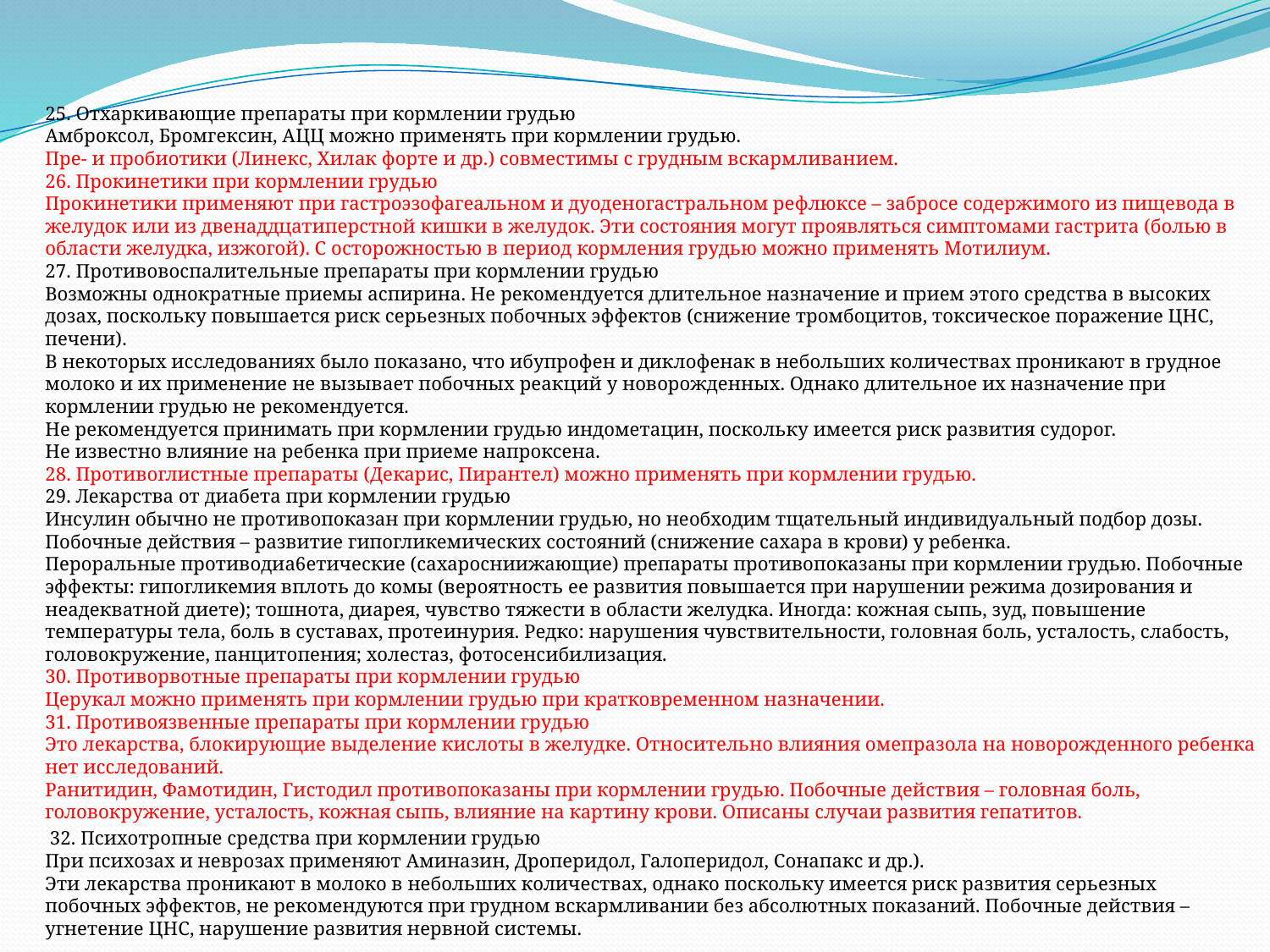

25. Отхаркивающие препараты при кормлении грудью
Амброксол, Бромгексин, АЦЦ можно применять при кормлении грудью.
Пре- и пробиотики (Линекс, Хилак форте и др.) совместимы с грудным вскармливанием.
26. Прокинетики при кормлении грудью
Прокинетики применяют при гастроэзофагеальном и дуоденогастральном рефлюксе – забросе содержимого из пищевода в желудок или из двенаддцатиперстной кишки в желудок. Эти состояния могут проявляться симптомами гастрита (болью в области желудка, изжогой). С осторожностью в период кормления грудью можно применять Мотилиум.
27. Противовоспалительные препараты при кормлении грудью
Возможны однократные приемы аспирина. Не рекомендуется длительное назначение и прием этого средства в высоких дозах, поскольку повышается риск серьезных побочных эффектов (снижение тромбоцитов, токсическое поражение ЦНС, печени). 
В некоторых исследованиях было показано, что ибупрофен и диклофенак в небольших количествах проникают в грудное молоко и их применение не вызывает побочных реакций у новорожденных. Однако длительное их назначение при кормлении грудью не рекомендуется.
Не рекомендуется принимать при кормлении грудью индометацин, поскольку имеется риск развития судорог. 
Не известно влияние на ребенка при приеме напроксена.
28. Противоглистные препараты (Декарис, Пирантел) можно применять при кормлении грудью.
29. Лекарства от диабета при кормлении грудью
Инсулин обычно не противопоказан при кормлении грудью, но необходим тщательный индивидуальный подбор дозы. Побочные действия – развитие гипогликемических состояний (снижение сахара в крови) у ребенка. 
Пероральные противодиа6етические (сахаросниижающие) препараты противопоказаны при кормлении грудью. Побочные эффекты: гипогликемия вплоть до комы (вероятность ее развития повышается при нарушении режима дозирования и неадекватной диете); тошнота, диарея, чувство тяжести в области желудка. Иногда: кожная сыпь, зуд, повышение температуры тела, боль в суставах, протеинурия. Редко: нарушения чувствительности, головная боль, усталость, слабость, головокружение, панцитопения; холестаз, фотосенсибилизация.
30. Противорвотные препараты при кормлении грудью
Церукал можно применять при кормлении грудью при кратковременном назначении.
31. Противоязвенные препараты при кормлении грудью
Это лекарства, блокирующие выделение кислоты в желудке. Относительно влияния омепразола на новорожденного ребенка нет исследований. 
Ранитидин, Фамотидин, Гистодил противопоказаны при кормлении грудью. Побочные действия – головная боль, головокружение, усталость, кожная сыпь, влияние на картину крови. Описаны случаи развития гепатитов.
	 32. Психотропные средства при кормлении грудью
При психозах и неврозах применяют Аминазин, Дроперидол, Галоперидол, Сонапакс и др.). 
Эти лекарства проникают в молоко в небольших количествах, однако поскольку имеется риск развития серьезных побочных эффектов, не рекомендуются при грудном вскармливании без абсолютных показаний. Побочные действия – угнетение ЦНС, нарушение развития нервной системы.